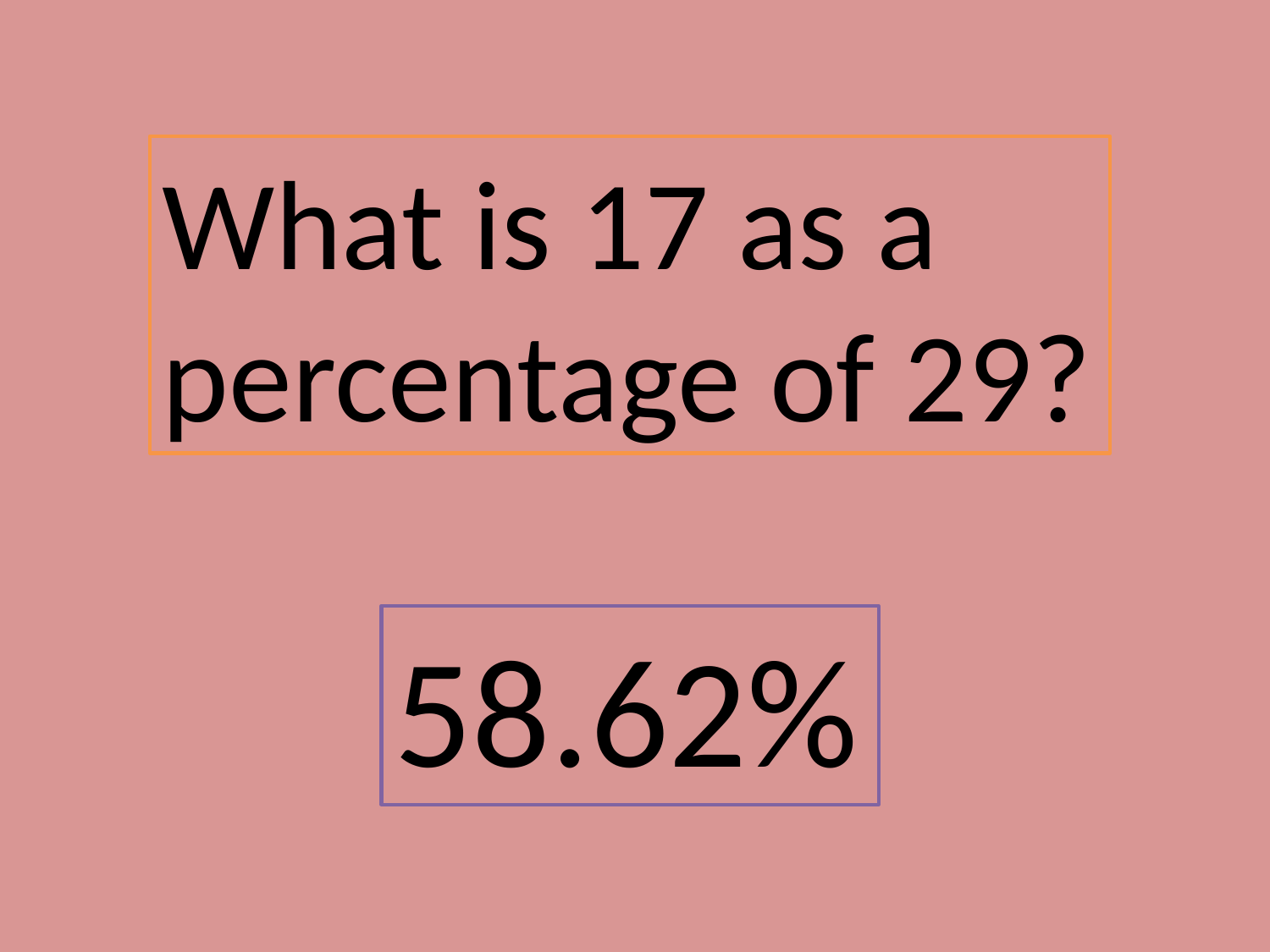

What is 17 as a percentage of 29?
58.62%